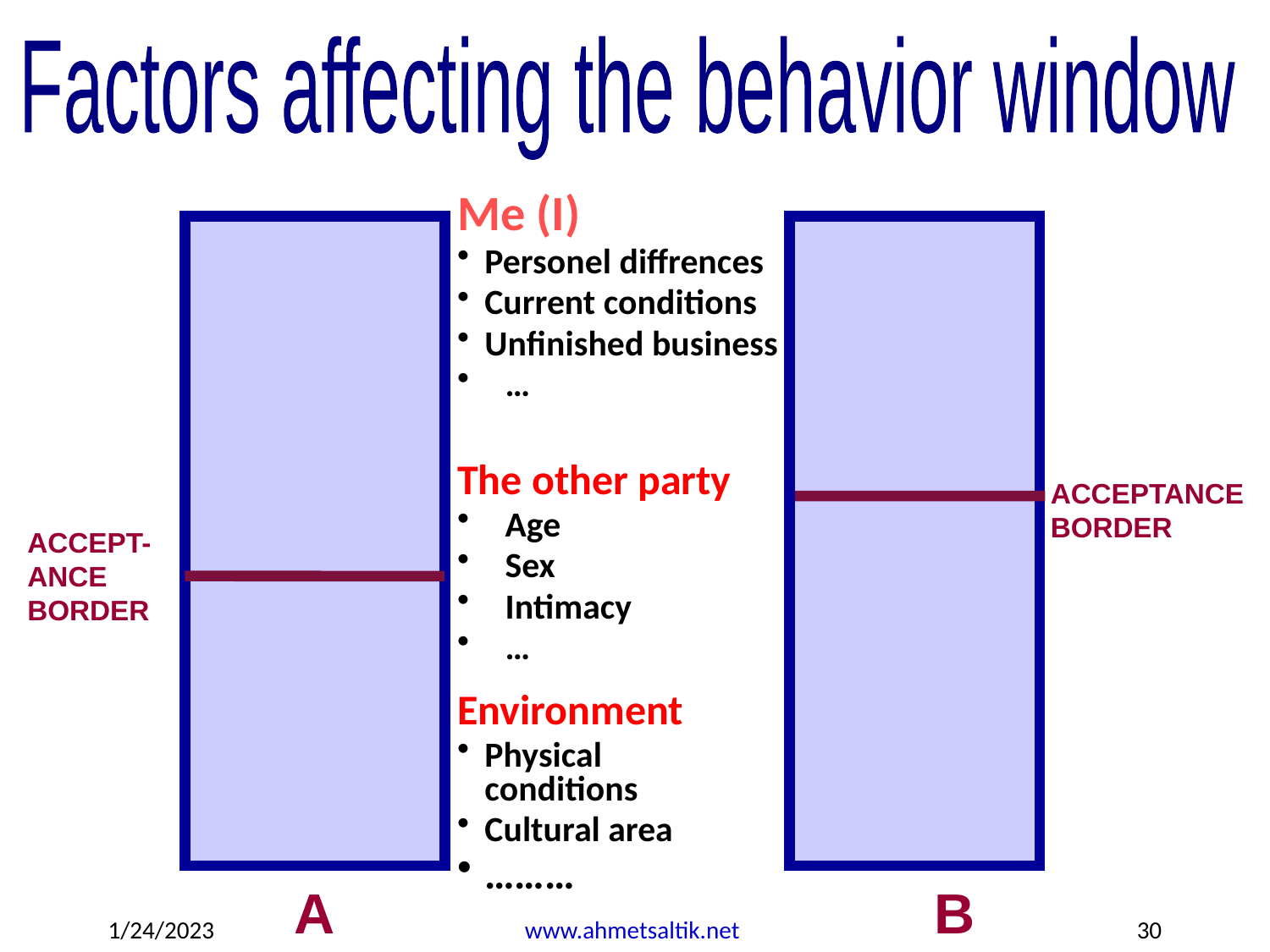

Factors affecting the behavior window
Me (I)
Personel diffrences
Current conditions
Unfinished business
…

The other party
Age
Sex
Intimacy
…
ACCEPTANCE BORDER

ACCEPT-ANCE BORDER

Environment
Physical
conditions
Cultural area
………
A
B
1/24/2023
www.ahmetsaltik.net
30